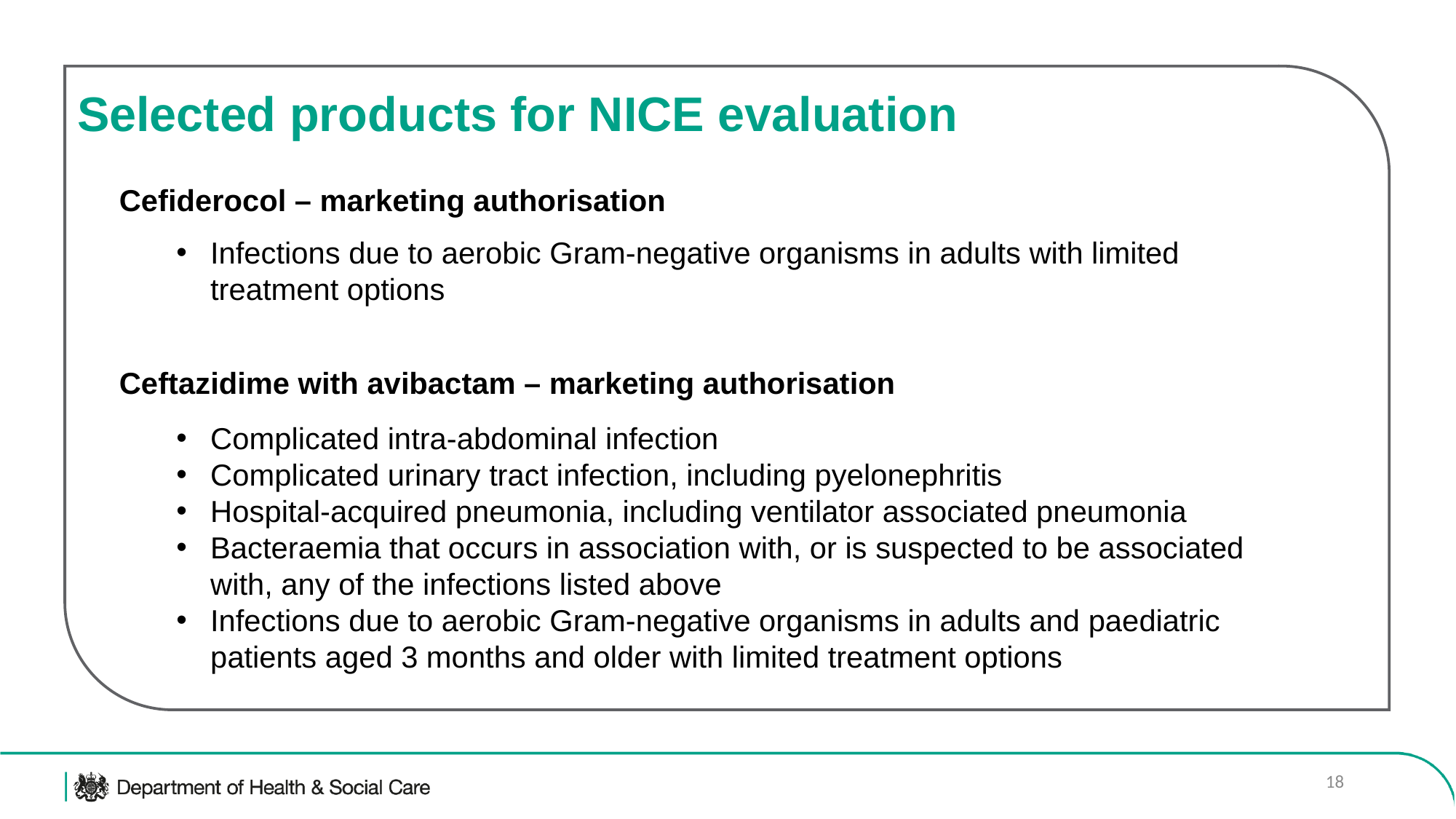

Selected products for NICE evaluation
Cefiderocol – marketing authorisation
Infections due to aerobic Gram-negative organisms in adults with limited treatment options
Ceftazidime with avibactam – marketing authorisation
Complicated intra-abdominal infection
Complicated urinary tract infection, including pyelonephritis
Hospital-acquired pneumonia, including ventilator associated pneumonia
Bacteraemia that occurs in association with, or is suspected to be associated with, any of the infections listed above
Infections due to aerobic Gram-negative organisms in adults and paediatric patients aged 3 months and older with limited treatment options
18